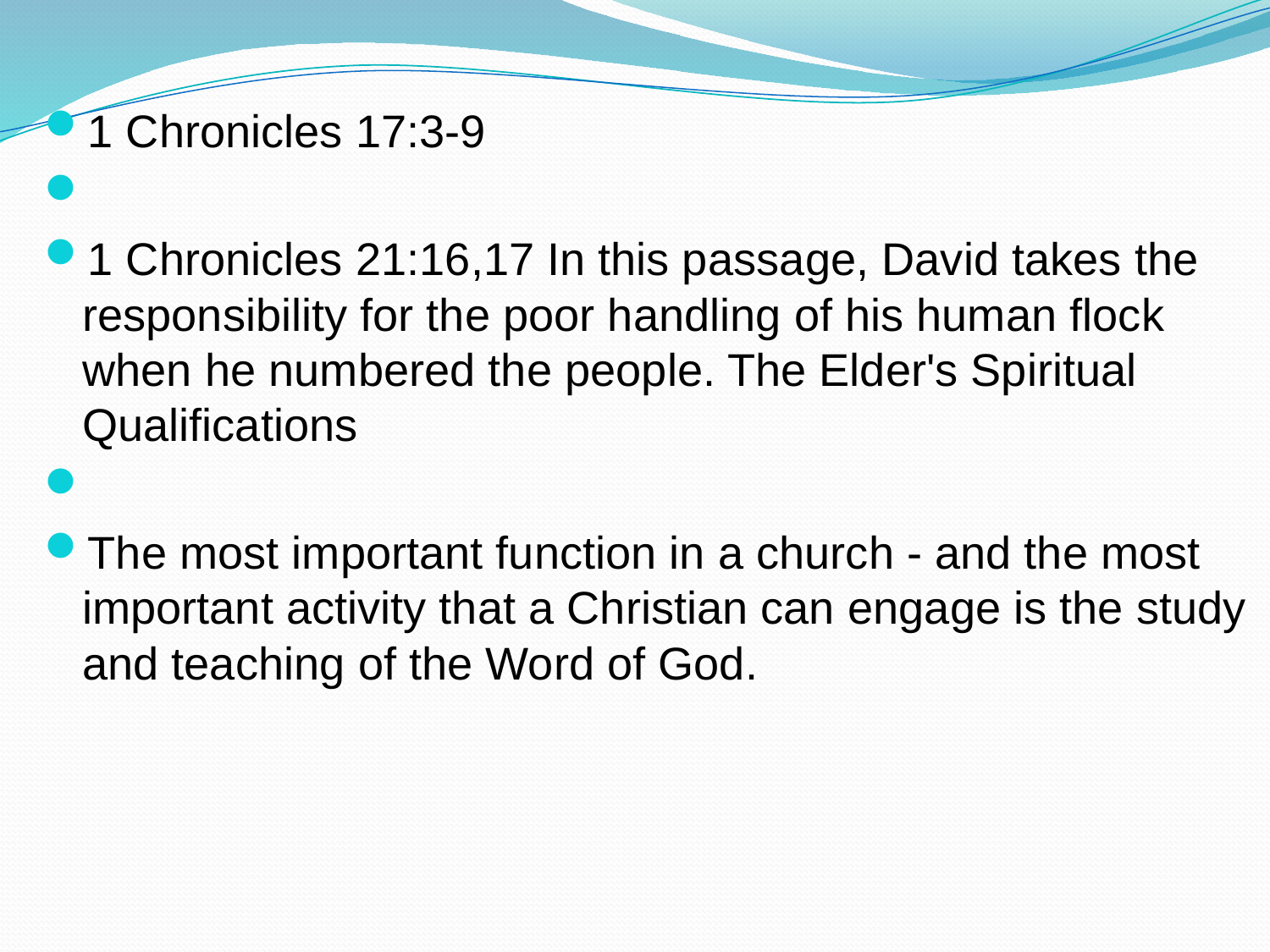

1 Chronicles 17:3-9

1 Chronicles 21:16,17 In this passage, David takes the responsibility for the poor handling of his human flock when he numbered the people. The Elder's Spiritual Qualifications

The most important function in a church - and the most important activity that a Christian can engage is the study and teaching of the Word of God.